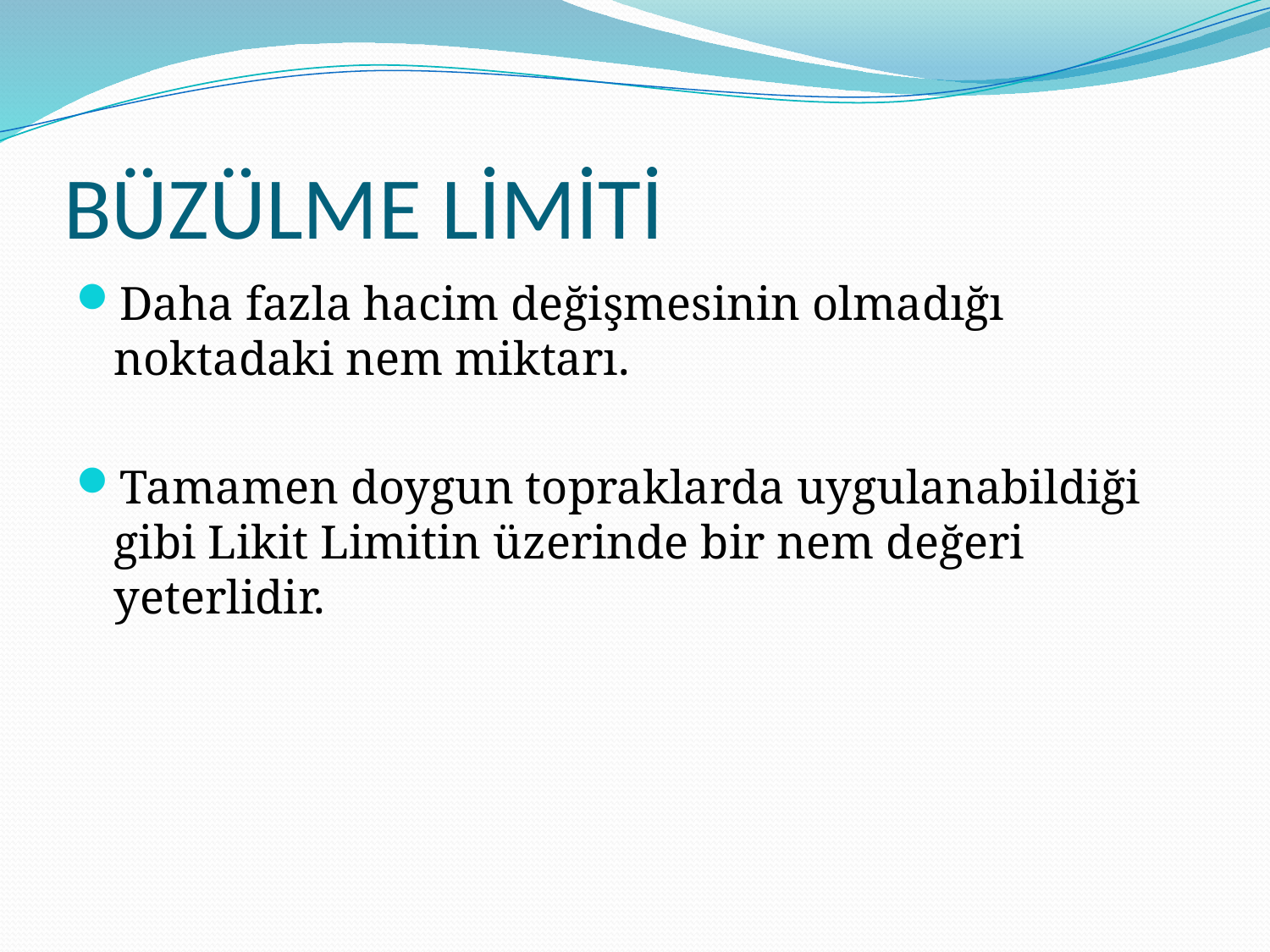

# BÜZÜLME LİMİTİ
Daha fazla hacim değişmesinin olmadığı noktadaki nem miktarı.

Tamamen doygun topraklarda uygulanabildiği gibi Likit Limitin üzerinde bir nem değeri yeterlidir.